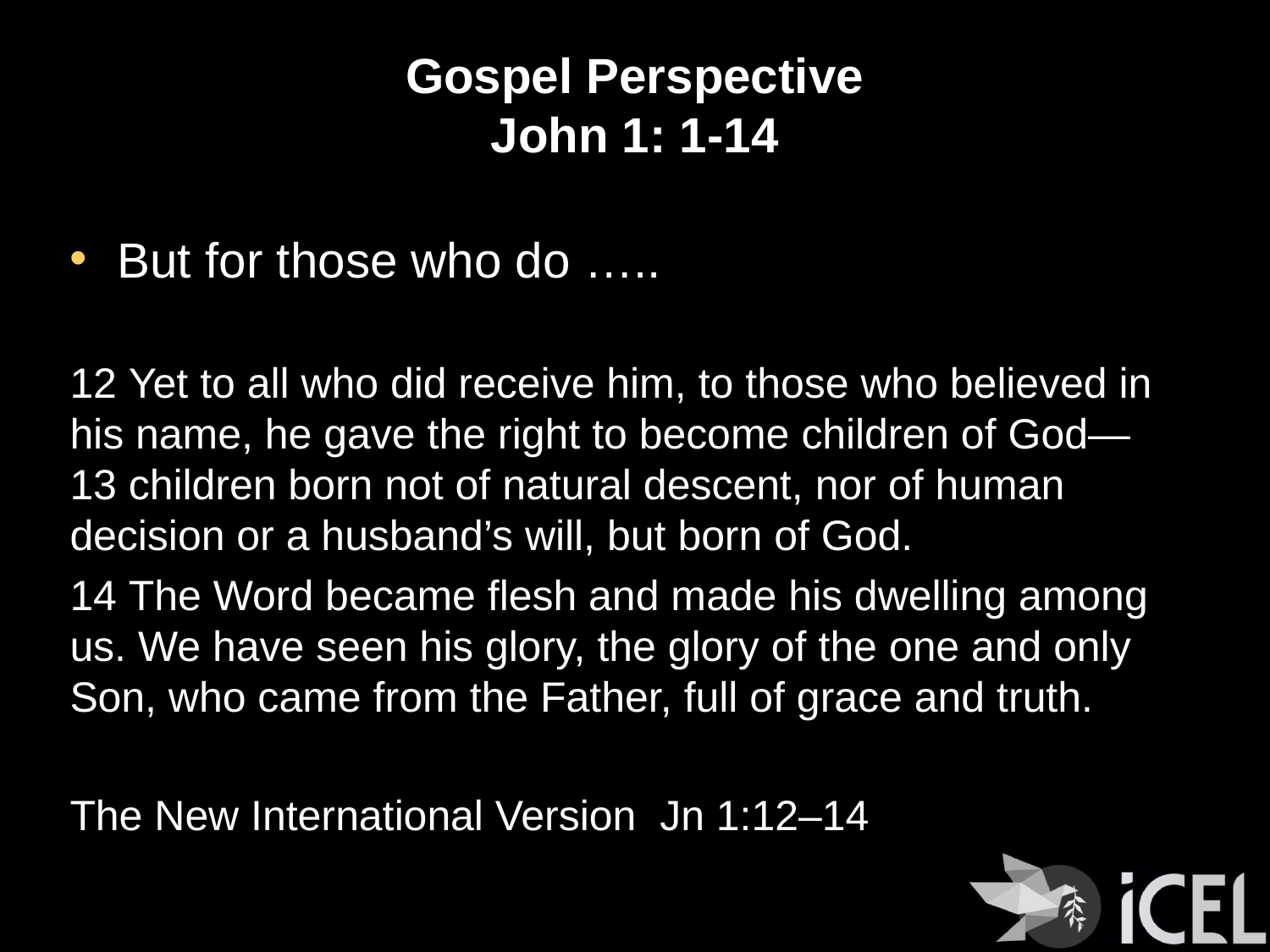

# Gospel Perspective John 1: 1-14
But for those who do …..

12 Yet to all who did receive him, to those who believed in his name, he gave the right to become children of God—13 children born not of natural descent, nor of human decision or a husband’s will, but born of God.
14 The Word became flesh and made his dwelling among us. We have seen his glory, the glory of the one and only Son, who came from the Father, full of grace and truth.

The New International Version  Jn 1:12–14